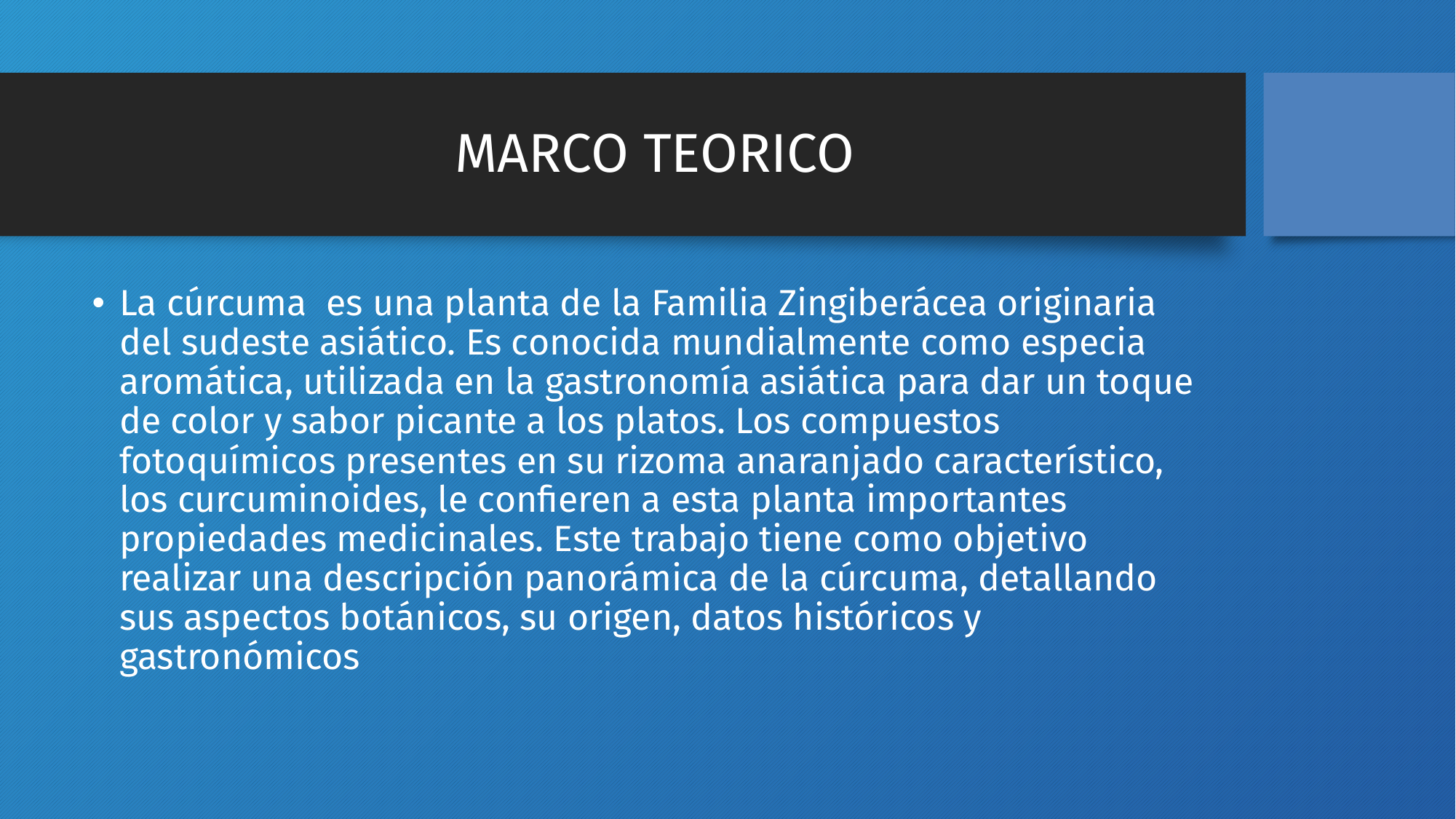

# MARCO TEORICO
La cúrcuma  es una planta de la Familia Zingiberácea originaria del sudeste asiático. Es conocida mundialmente como especia aromática, utilizada en la gastronomía asiática para dar un toque de color y sabor picante a los platos. Los compuestos fotoquímicos presentes en su rizoma anaranjado característico, los curcuminoides, le confieren a esta planta importantes propiedades medicinales. Este trabajo tiene como objetivo realizar una descripción panorámica de la cúrcuma, detallando sus aspectos botánicos, su origen, datos históricos y gastronómicos